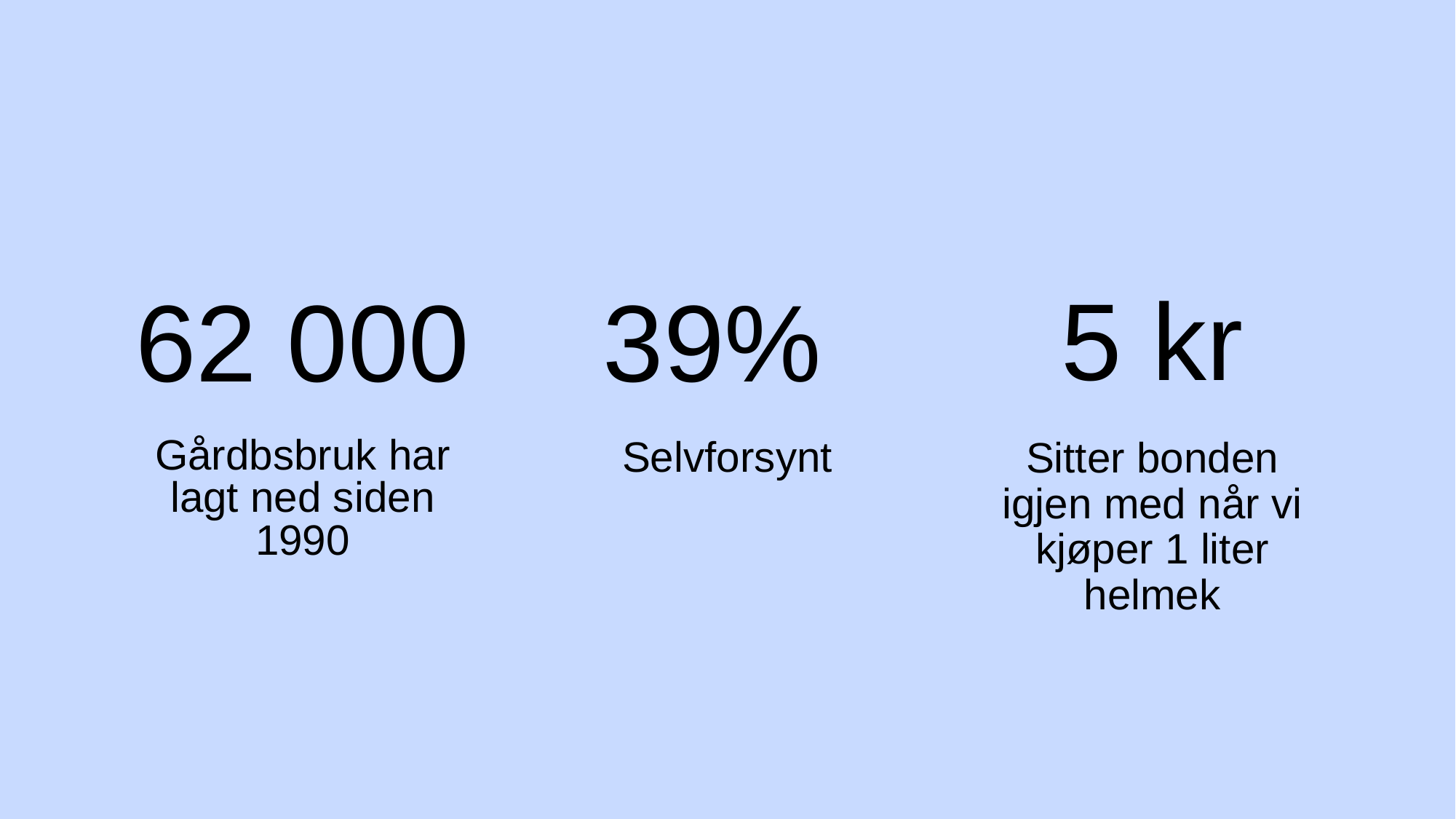

39%
62 000
5 kr
Selvforsynt
Gårdbsbruk har lagt ned siden 1990
Sitter bonden igjen med når vi kjøper 1 liter helmek